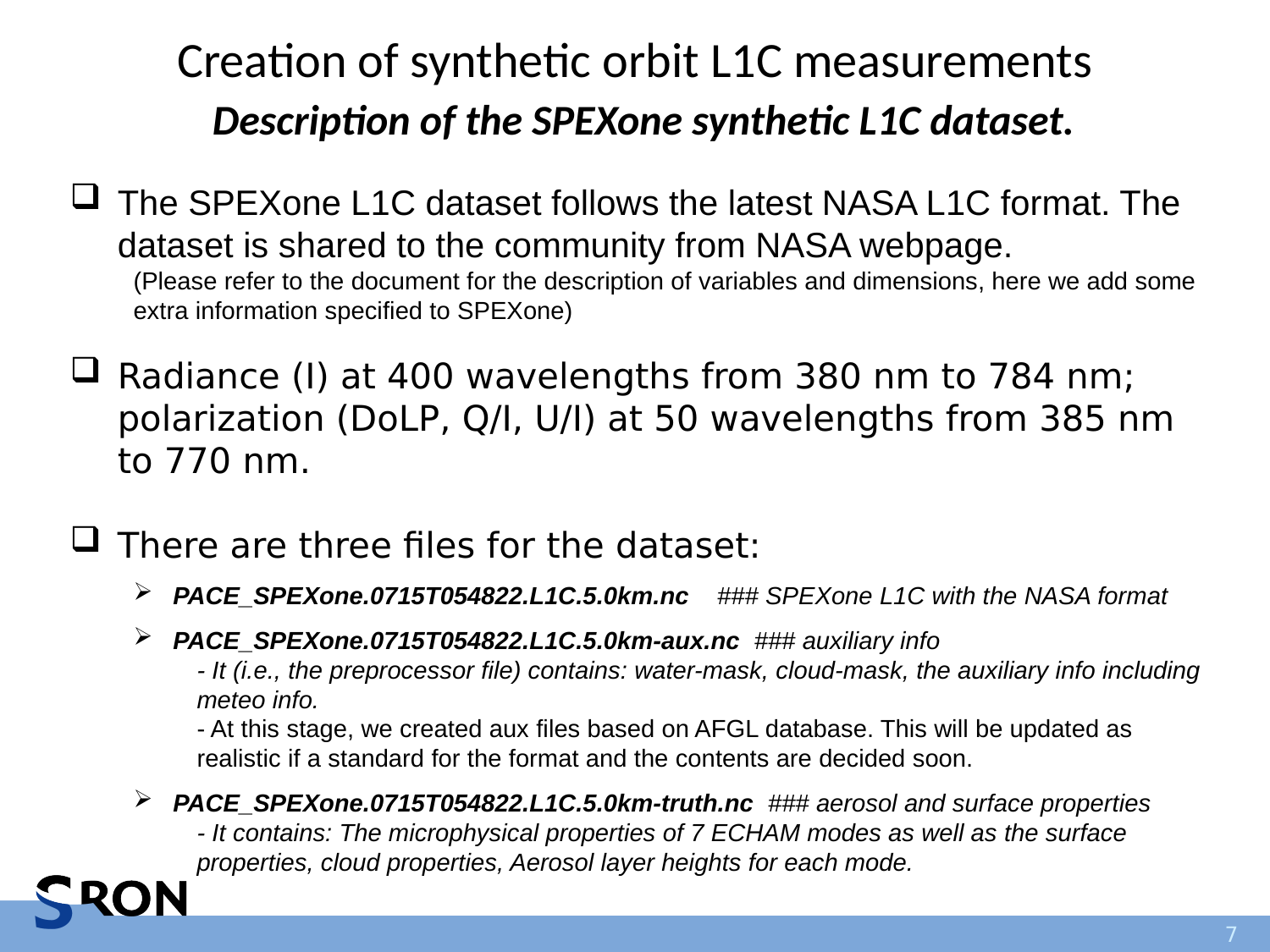

Creation of synthetic orbit L1C measurements

Description of the SPEXone synthetic L1C dataset.

The SPEXone L1C dataset follows the latest NASA L1C format. The dataset is shared to the community from NASA webpage.
(Please refer to the document for the description of variables and dimensions, here we add some extra information specified to SPEXone)

Radiance (I) at 400 wavelengths from 380 nm to 784 nm; polarization (DoLP, Q/I, U/I) at 50 wavelengths from 385 nm to 770 nm.

There are three files for the dataset:
PACE_SPEXone.0715T054822.L1C.5.0km.nc    ### SPEXone L1C with the NASA format
PACE_SPEXone.0715T054822.L1C.5.0km-aux.nc  ### auxiliary info
- It (i.e., the preprocessor file) contains: water-mask, cloud-mask, the auxiliary info including meteo info.
- At this stage, we created aux files based on AFGL database. This will be updated as realistic if a standard for the format and the contents are decided soon.
PACE_SPEXone.0715T054822.L1C.5.0km-truth.nc  ### aerosol and surface properties
- It contains: The microphysical properties of 7 ECHAM modes as well as the surface properties, cloud properties, Aerosol layer heights for each mode.

7